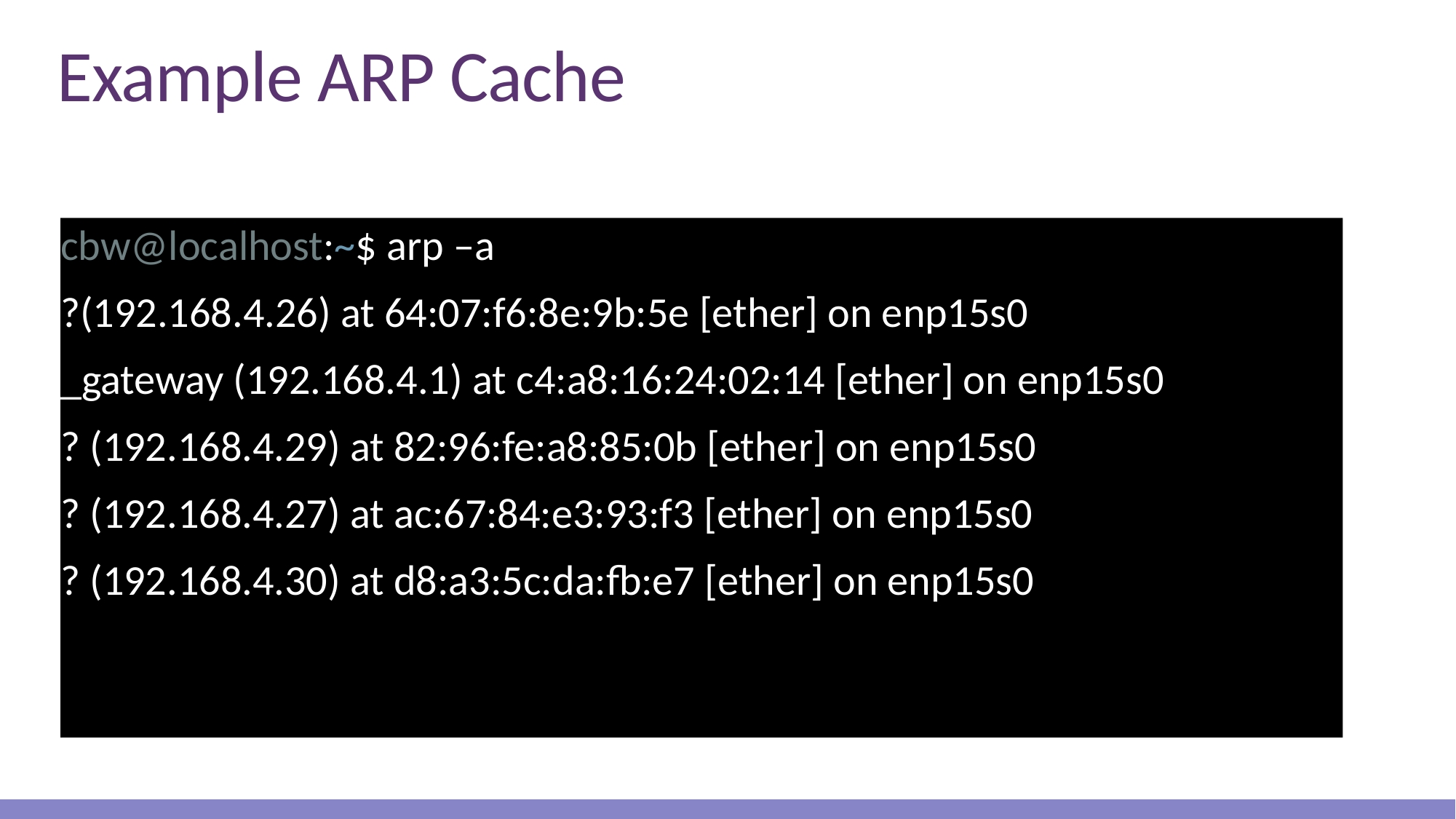

# Example ARP Cache
cbw@localhost:~$ arp –a
?(192.168.4.26) at 64:07:f6:8e:9b:5e [ether] on enp15s0
_gateway (192.168.4.1) at c4:a8:16:24:02:14 [ether] on enp15s0
? (192.168.4.29) at 82:96:fe:a8:85:0b [ether] on enp15s0
? (192.168.4.27) at ac:67:84:e3:93:f3 [ether] on enp15s0
? (192.168.4.30) at d8:a3:5c:da:fb:e7 [ether] on enp15s0